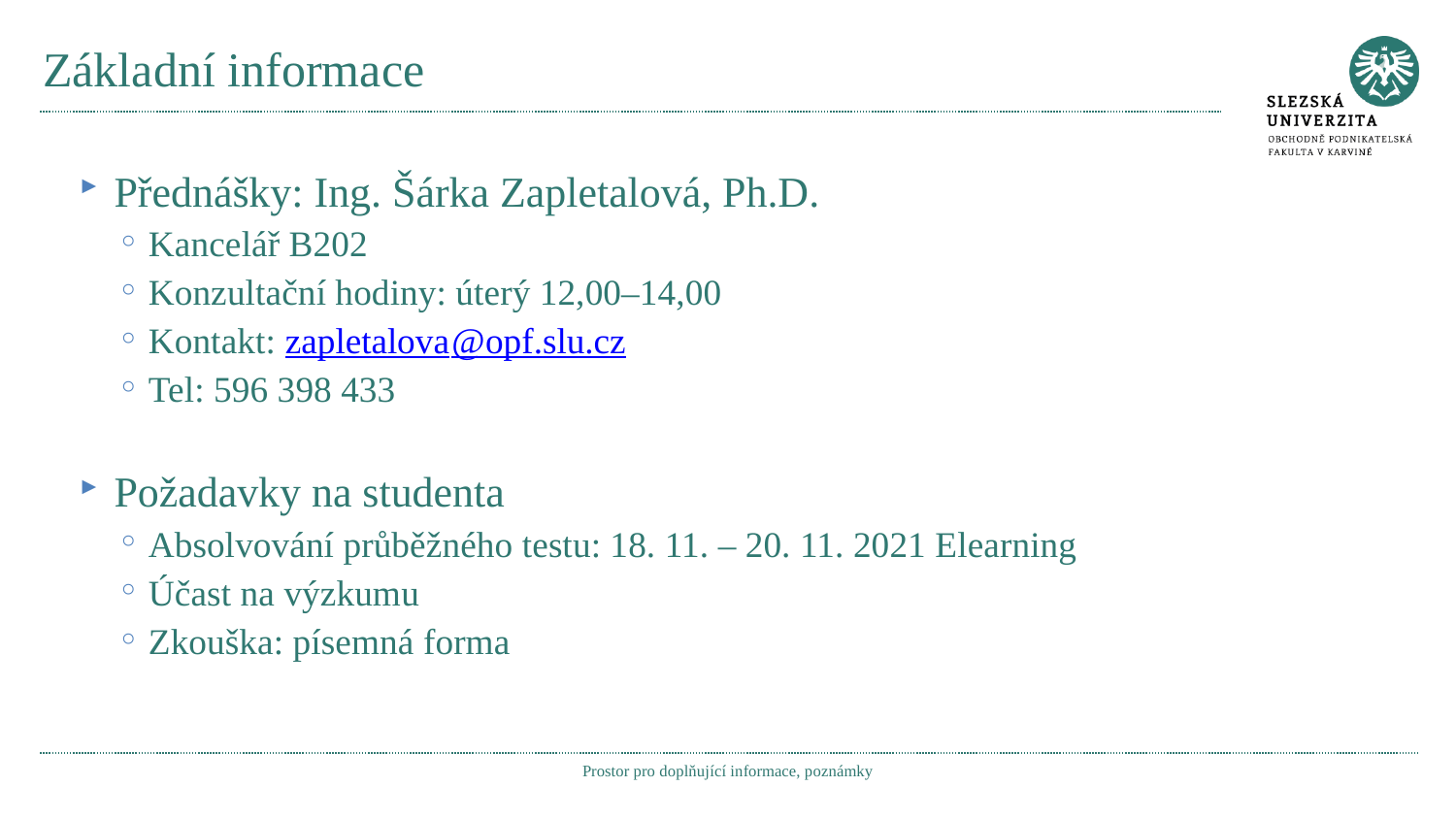

# Základní informace
Přednášky: Ing. Šárka Zapletalová, Ph.D.
Kancelář B202
Konzultační hodiny: úterý 12,00–14,00
Kontakt: zapletalova@opf.slu.cz
Tel: 596 398 433

Požadavky na studenta
Absolvování průběžného testu: 18. 11. – 20. 11. 2021 Elearning
Účast na výzkumu
Zkouška: písemná forma

Prostor pro doplňující informace, poznámky